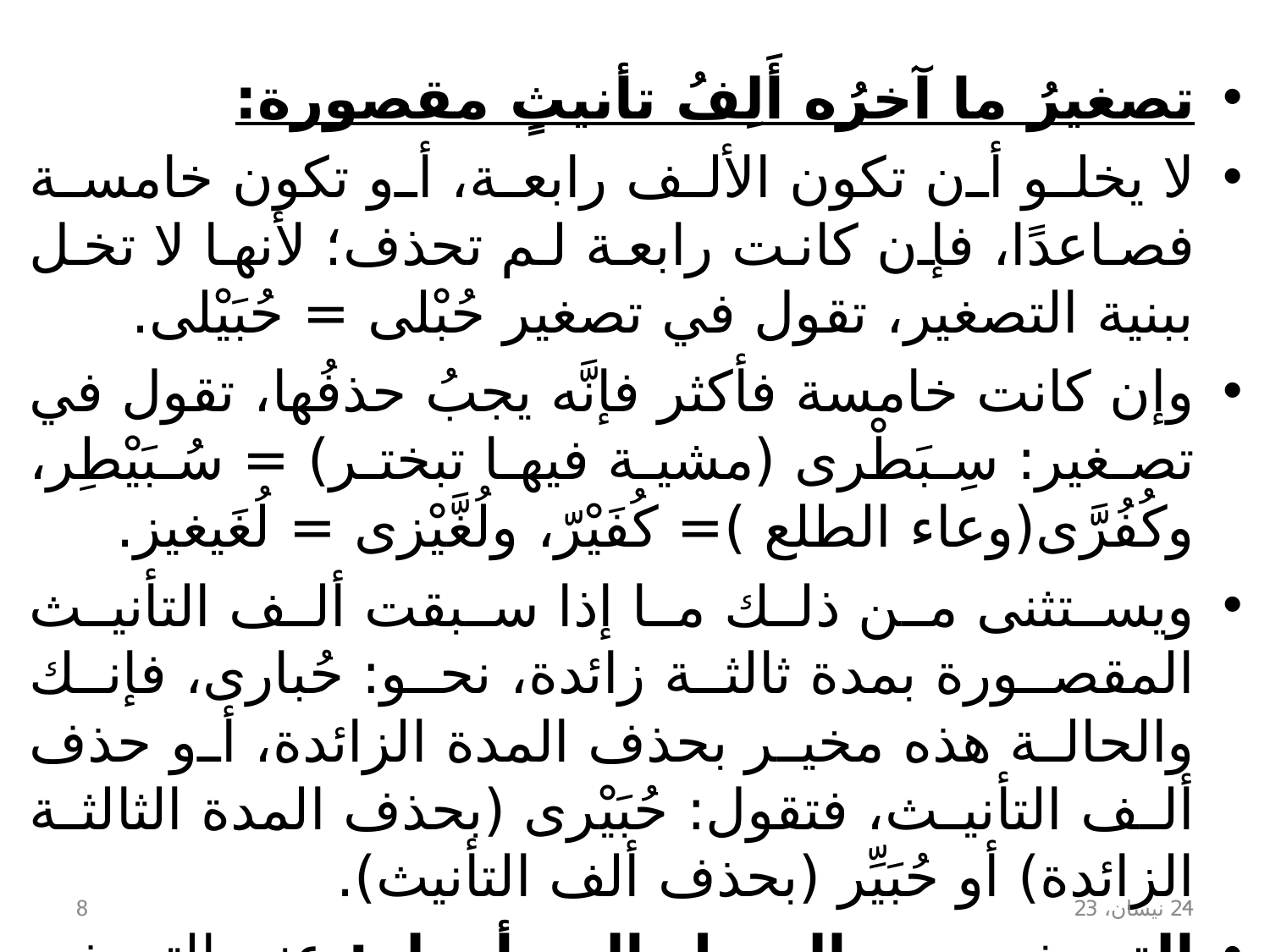

تصغيرُ ما آخرُه أَلِفُ تأنيثٍ مقصورة:
لا يخلو أن تكون الألف رابعة، أو تكون خامسة فصاعدًا، فإن كانت رابعة لم تحذف؛ لأنها لا تخل ببنية التصغير، تقول في تصغير حُبْلى = حُبَيْلى.
وإن كانت خامسة فأكثر فإنَّه يجبُ حذفُها، تقول في تصغير: سِبَطْرى (مشية فيها تبختر) = سُبَيْطِر، وكُفُرَّى(وعاء الطلع )= كُفَيْرّ، ولُغَّيْزى = لُغَيغيز.
ويستثنى من ذلك ما إذا سبقت ألف التأنيث المقصورة بمدة ثالثة زائدة، نحو: حُبارى، فإنك والحالة هذه مخير بحذف المدة الزائدة، أو حذف ألف التأنيث، فتقول: حُبَيْرى (بحذف المدة الثالثة الزائدة) أو حُبَيِّر (بحذف ألف التأنيث).
التصغير يرد المبدل إلى أصله: عند التصغير يُردُّ الحرف المُبدلُ إلى أصله ، وذلك على النحو التالي:
8
24 نيسان، 23